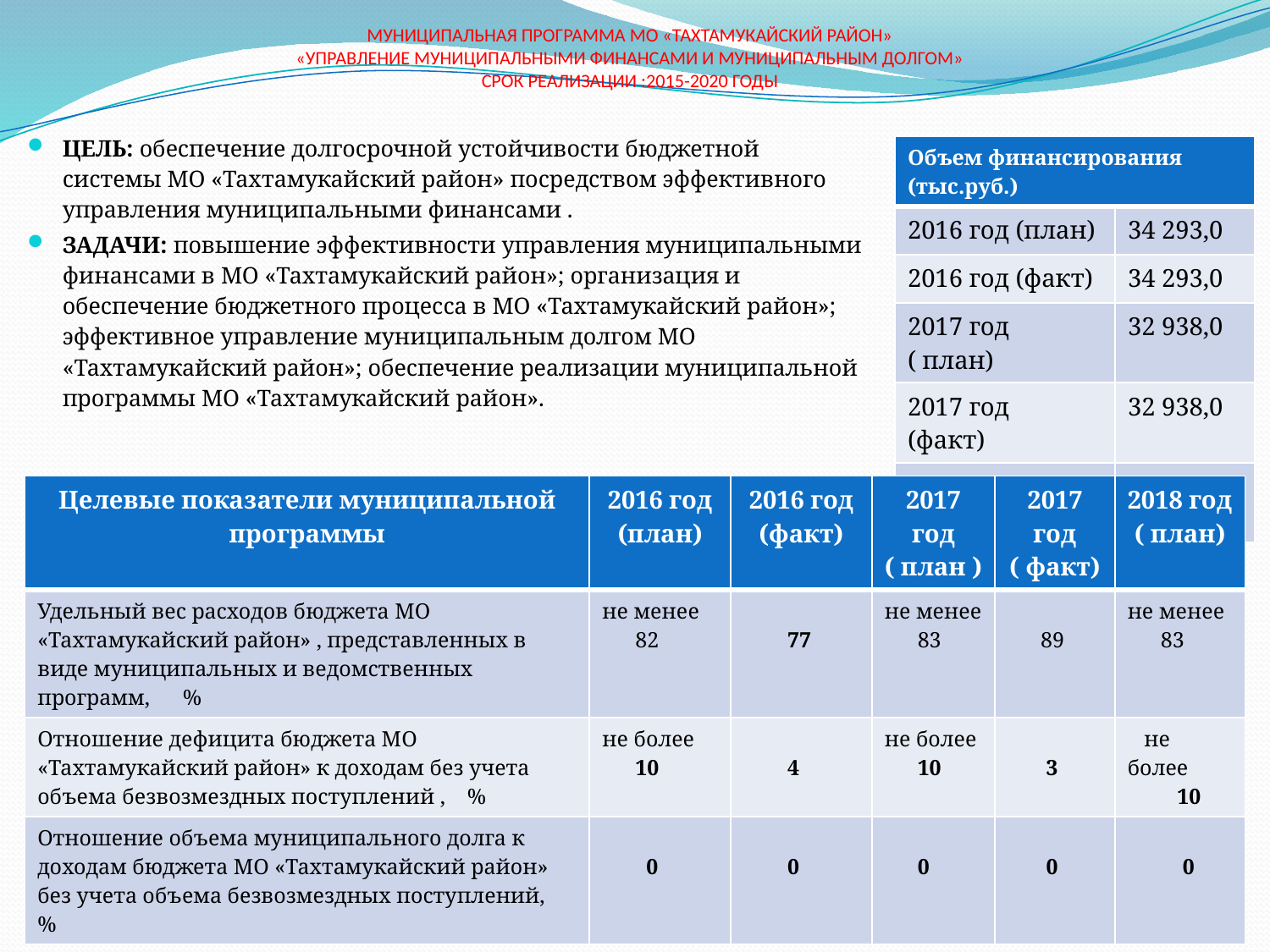

# МУНИЦИПАЛЬНАЯ ПРОГРАММА МО «ТАХТАМУКАЙСКИЙ РАЙОН» «УПРАВЛЕНИЕ МУНИЦИПАЛЬНЫМИ ФИНАНСАМИ И МУНИЦИПАЛЬНЫМ ДОЛГОМ» СРОК РЕАЛИЗАЦИИ :2015-2020 ГОДЫ
ЦЕЛЬ: обеспечение долгосрочной устойчивости бюджетной системы МО «Тахтамукайский район» посредством эффективного управления муниципальными финансами .
ЗАДАЧИ: повышение эффективности управления муниципальными финансами в МО «Тахтамукайский район»; организация и обеспечение бюджетного процесса в МО «Тахтамукайский район»; эффективное управление муниципальным долгом МО «Тахтамукайский район»; обеспечение реализации муниципальной программы МО «Тахтамукайский район».

| Объем финансирования (тыс.руб.) |  |
| --- | --- |
| 2016 год (план) | 34 293,0 |
| 2016 год (факт) | 34 293,0 |
| 2017 год ( план) | 32 938,0 |
| 2017 год (факт) | 32 938,0 |
| 2018 год ( план) | 41 196,0 |
| Целевые показатели муниципальной программы | 2016 год (план) | 2016 год (факт) | 2017 год ( план ) | 2017 год ( факт) | 2018 год ( план) |
| --- | --- | --- | --- | --- | --- |
| Удельный вес расходов бюджета МО «Тахтамукайский район» , представленных в виде муниципальных и ведомственных программ, % | не менее 82 | 77 | не менее 83 | 89 | не менее 83 |
| Отношение дефицита бюджета МО «Тахтамукайский район» к доходам без учета объема безвозмездных поступлений , % | не более 10 | 4 | не более 10 | 3 | не более 10 |
| Отношение объема муниципального долга к доходам бюджета МО «Тахтамукайский район» без учета объема безвозмездных поступлений, % | 0 | 0 | 0 | 0 | 0 |